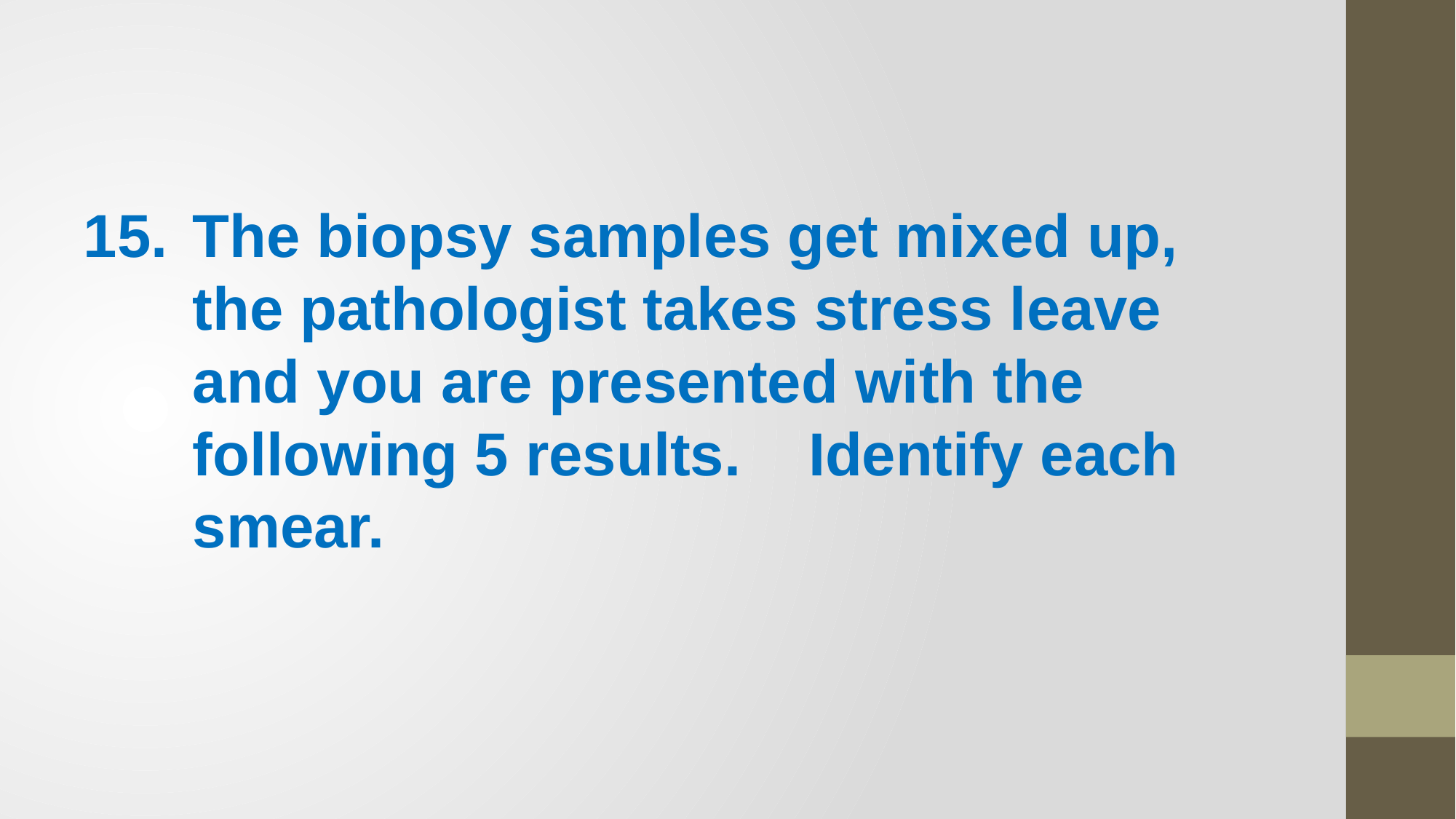

15.	The biopsy samples get mixed up, the pathologist takes stress leave and you are presented with the following 5 results.    Identify each smear.